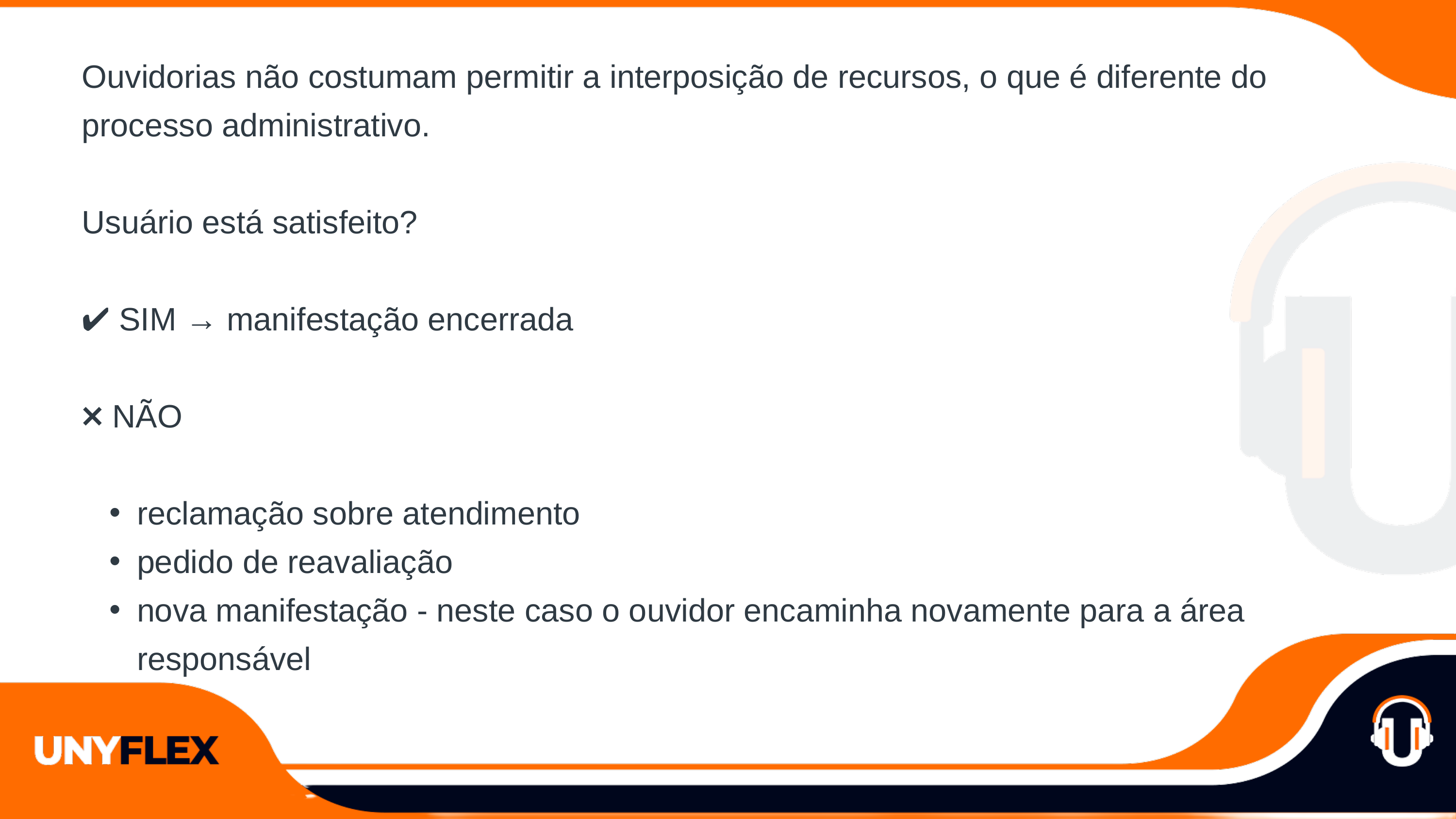

Ouvidorias não costumam permitir a interposição de recursos, o que é diferente do processo administrativo.

Usuário está satisfeito?

✔ SIM → manifestação encerrada

❌ NÃO

reclamação sobre atendimento
pedido de reavaliação
nova manifestação - neste caso o ouvidor encaminha novamente para a área responsável